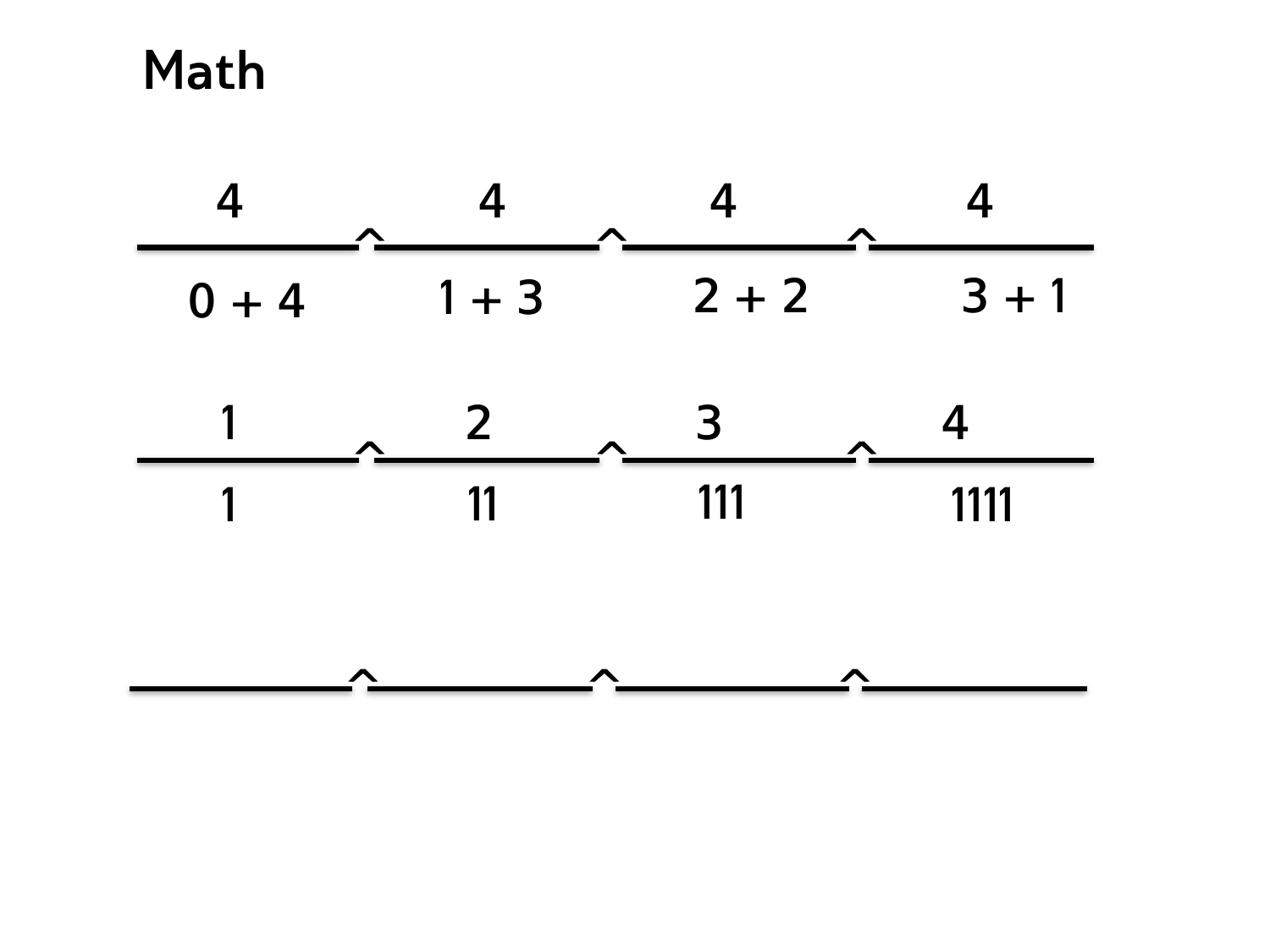

Math
4
4
4
4
^
^
^
2 + 2
3 + 1
1 + 3
0 + 4
1
2
3
4
^
^
^
111
11
1
1111
^
^
^